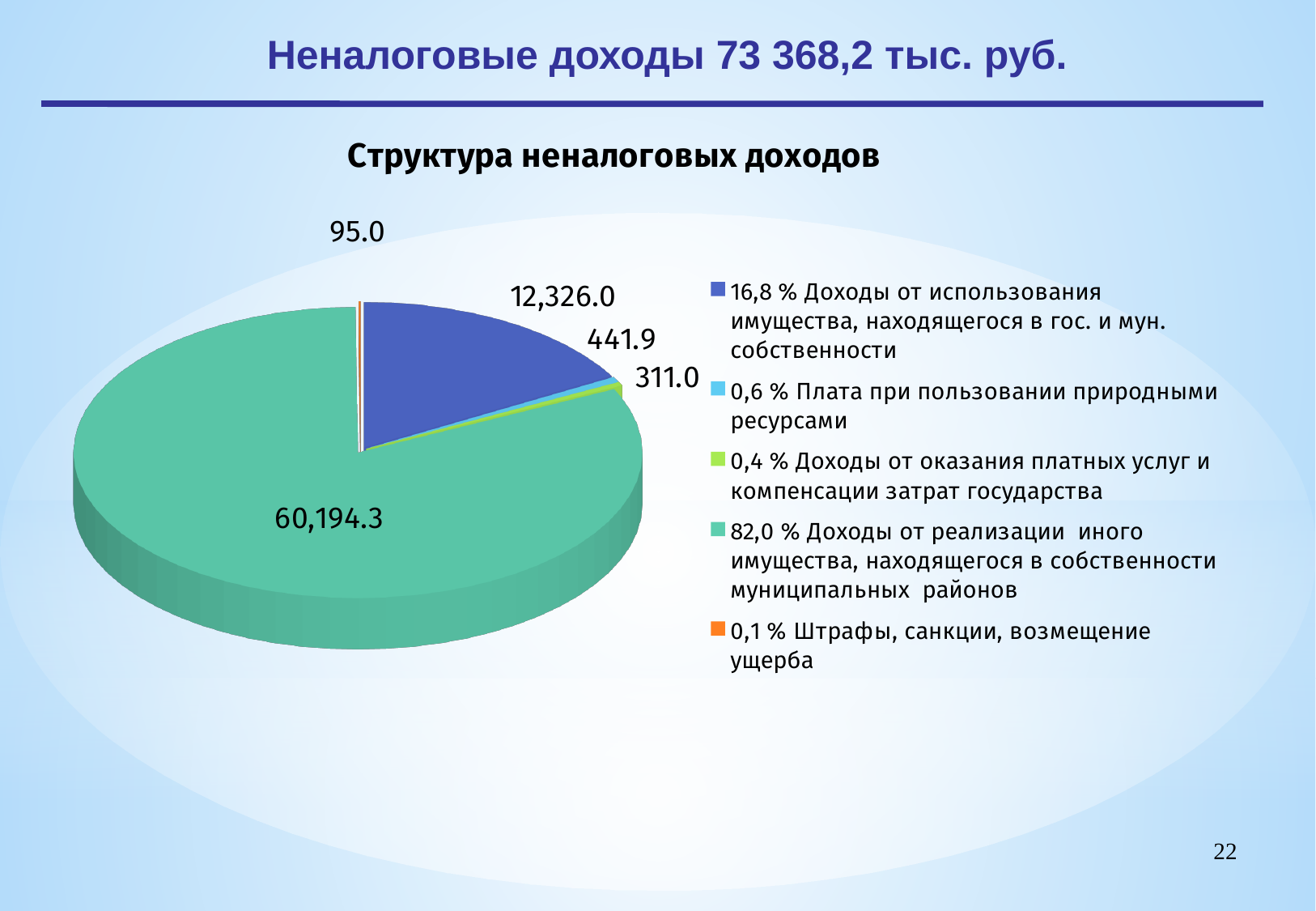

Неналоговые доходы 73 368,2 тыс. руб.

[unsupported chart]

22